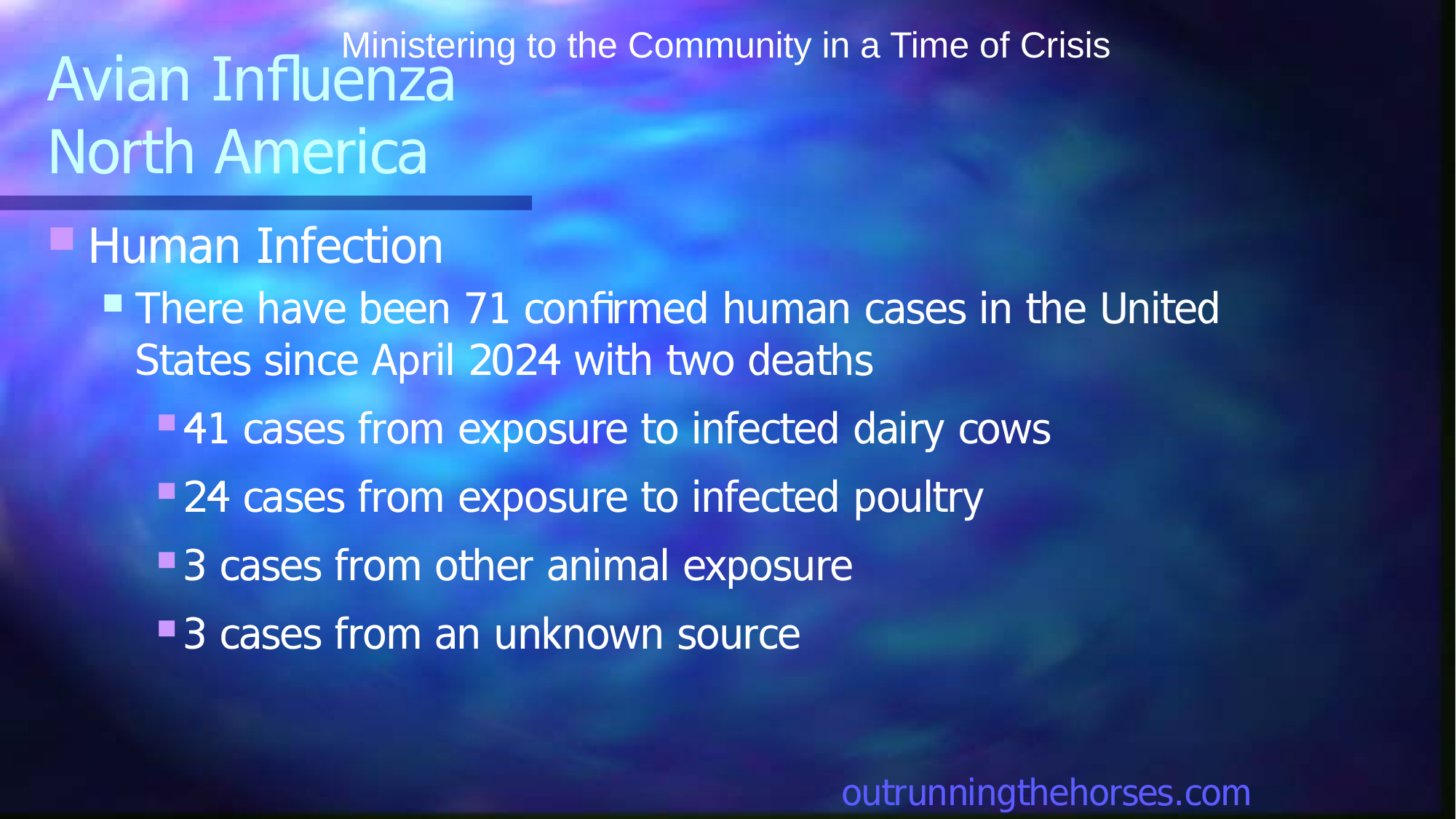

Ministering to the Community in a Time of Crisis
# Avian Influenza North America
Human Infection
There have been 71 confirmed human cases in the United States since April 2024 with two deaths
41 cases from exposure to infected dairy cows
24 cases from exposure to infected poultry
3 cases from other animal exposure
3 cases from an unknown source

outrunningthehorses.com